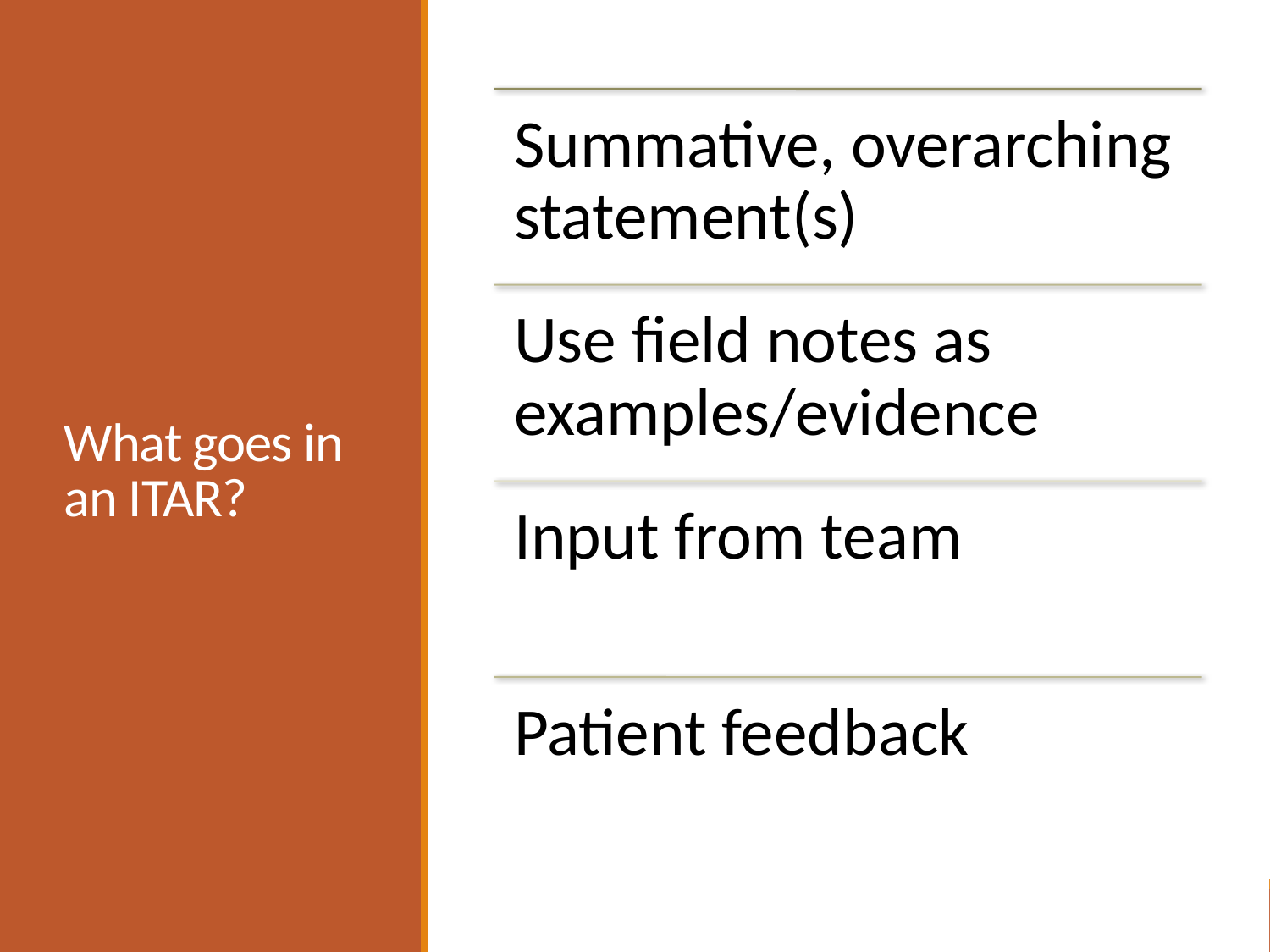

# What goes in an ITAR?
Summative, overarching statement(s)
Use field notes as examples/evidence
Input from team
Patient feedback